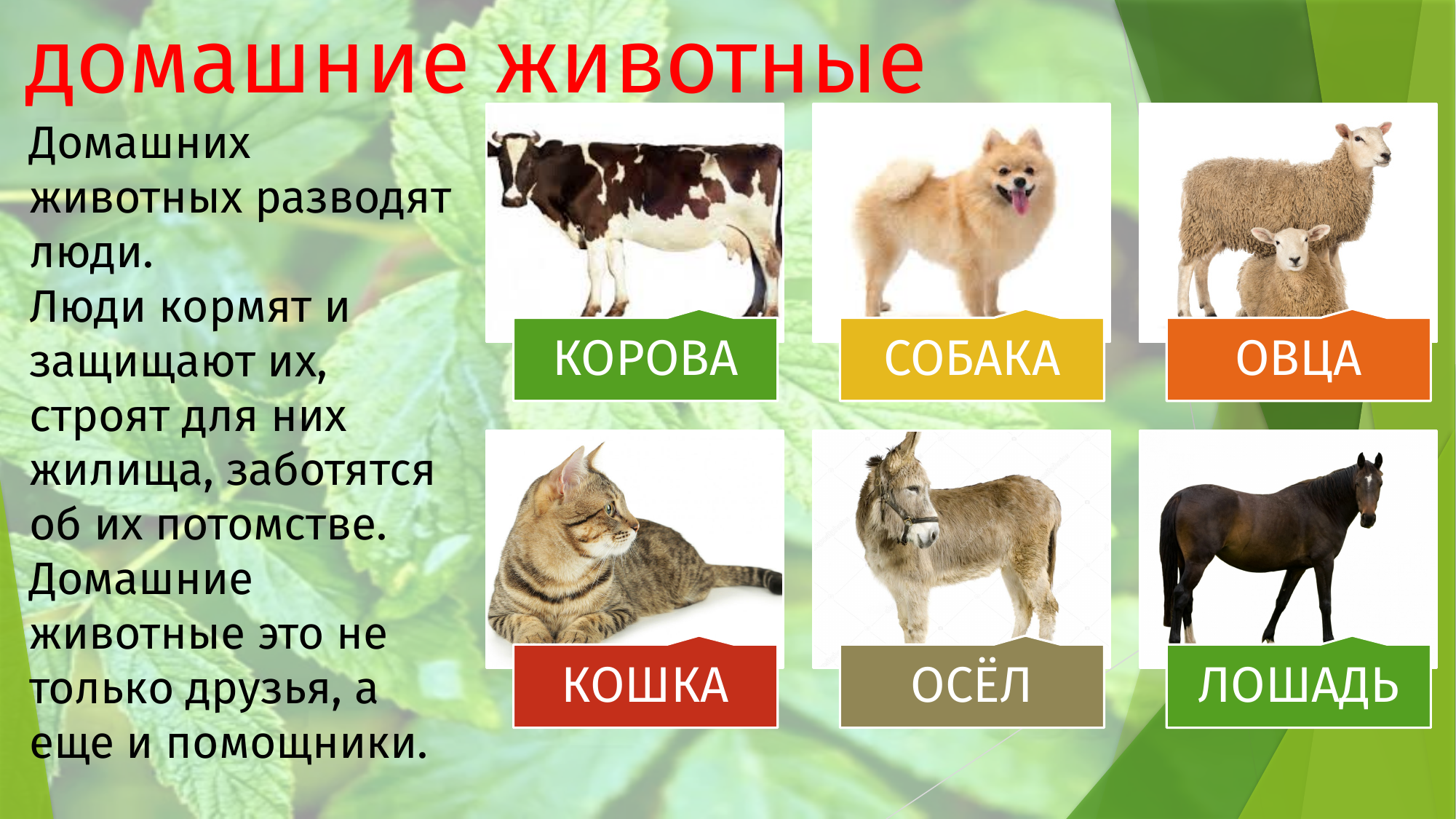

домашние животные
КОРОВА
СОБАКА
ОВЦА
КОШКА
ОСЁЛ
ЛОШАДЬ
Домашних животных разводят люди.
Люди кормят и защищают их, строят для них жилища, заботятся об их потомстве.
Домашние животные это не только друзья, а еще и помощники.